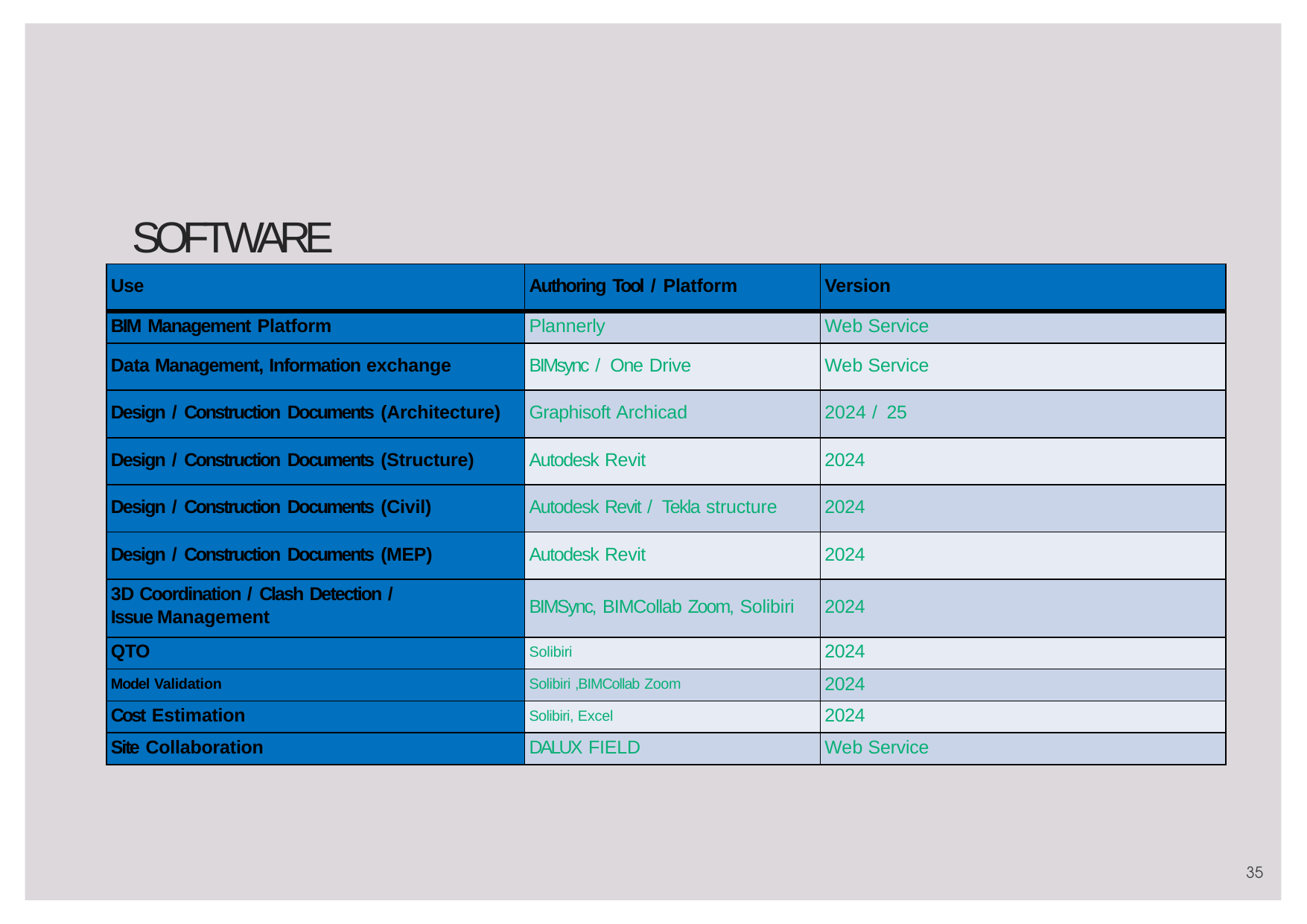

# SOFTWARE
| Use | Authoring Tool / Platform | Version |
| --- | --- | --- |
| BIM Management Platform | Plannerly | Web Service |
| Data Management, Information exchange | BIMsync / One Drive | Web Service |
| Design / Construction Documents (Architecture) | Graphisoft Archicad | 2024 / 25 |
| Design / Construction Documents (Structure) | Autodesk Revit | 2024 |
| Design / Construction Documents (Civil) | Autodesk Revit / Tekla structure | 2024 |
| Design / Construction Documents (MEP) | Autodesk Revit | 2024 |
| 3D Coordination / Clash Detection / Issue Management | BIMSync, BIMCollab Zoom, Solibiri | 2024 |
| QTO | Solibiri | 2024 |
| Model Validation | Solibiri ,BIMCollab Zoom | 2024 |
| Cost Estimation | Solibiri, Excel | 2024 |
| Site Collaboration | DALUX FIELD | Web Service |
35